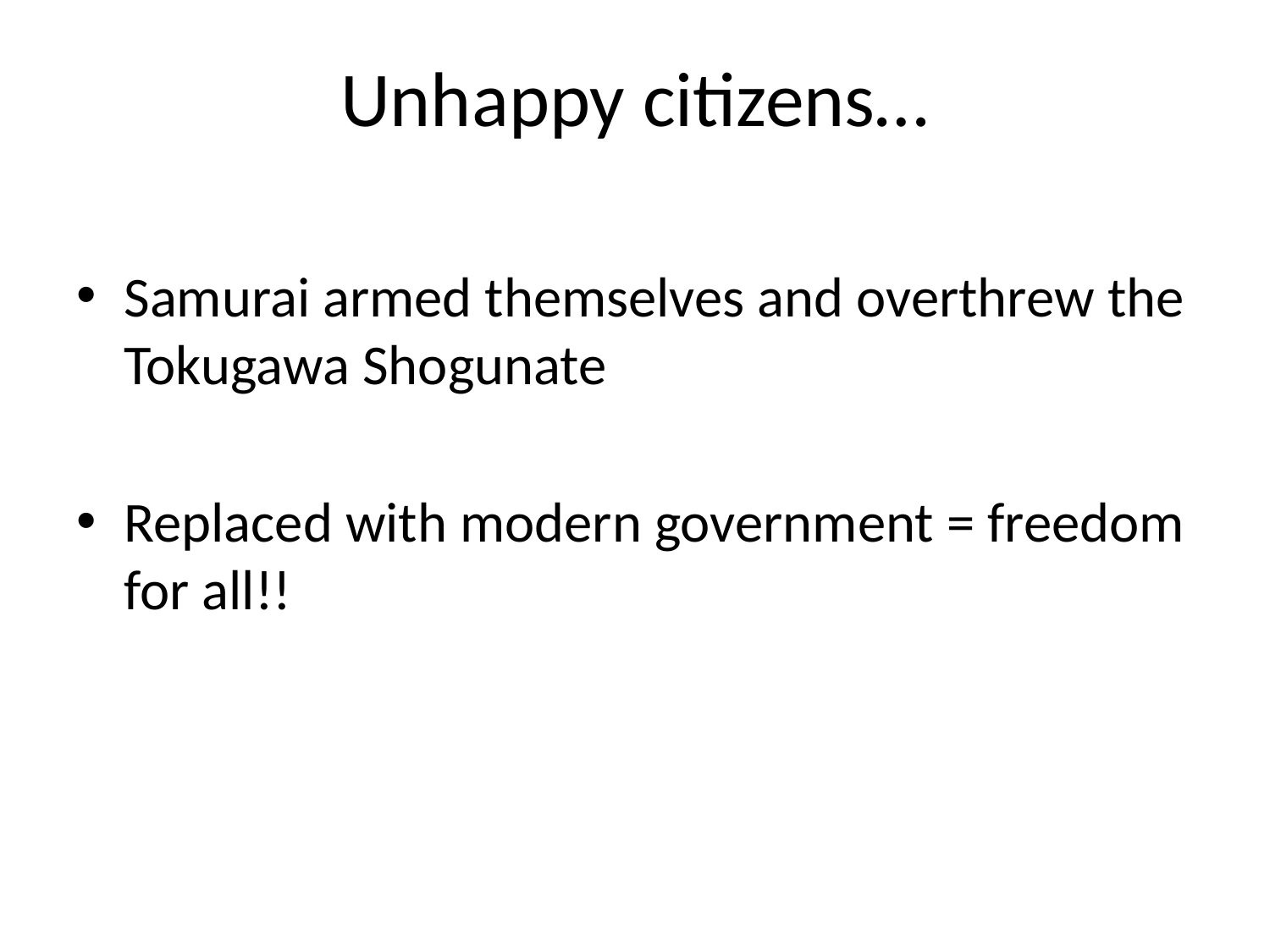

# Unhappy citizens…
Samurai armed themselves and overthrew the Tokugawa Shogunate

Replaced with modern government = freedom for all!!